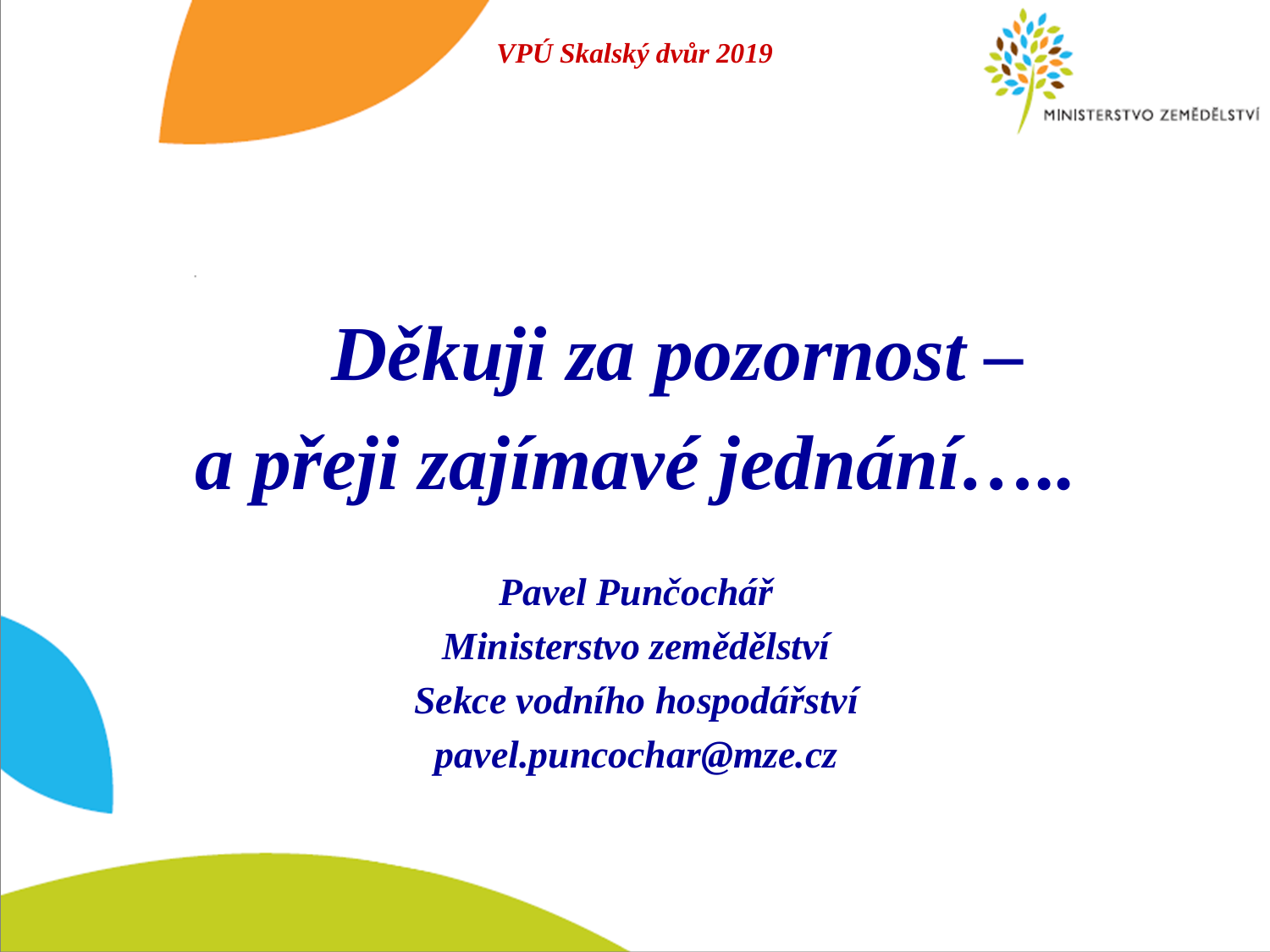

# VPÚ Skalský dvůr 2019

		Děkuji za pozornost –
a přeji zajímavé jednání…..

Pavel Punčochář
Ministerstvo zemědělství
Sekce vodního hospodářství
pavel.puncochar@mze.cz